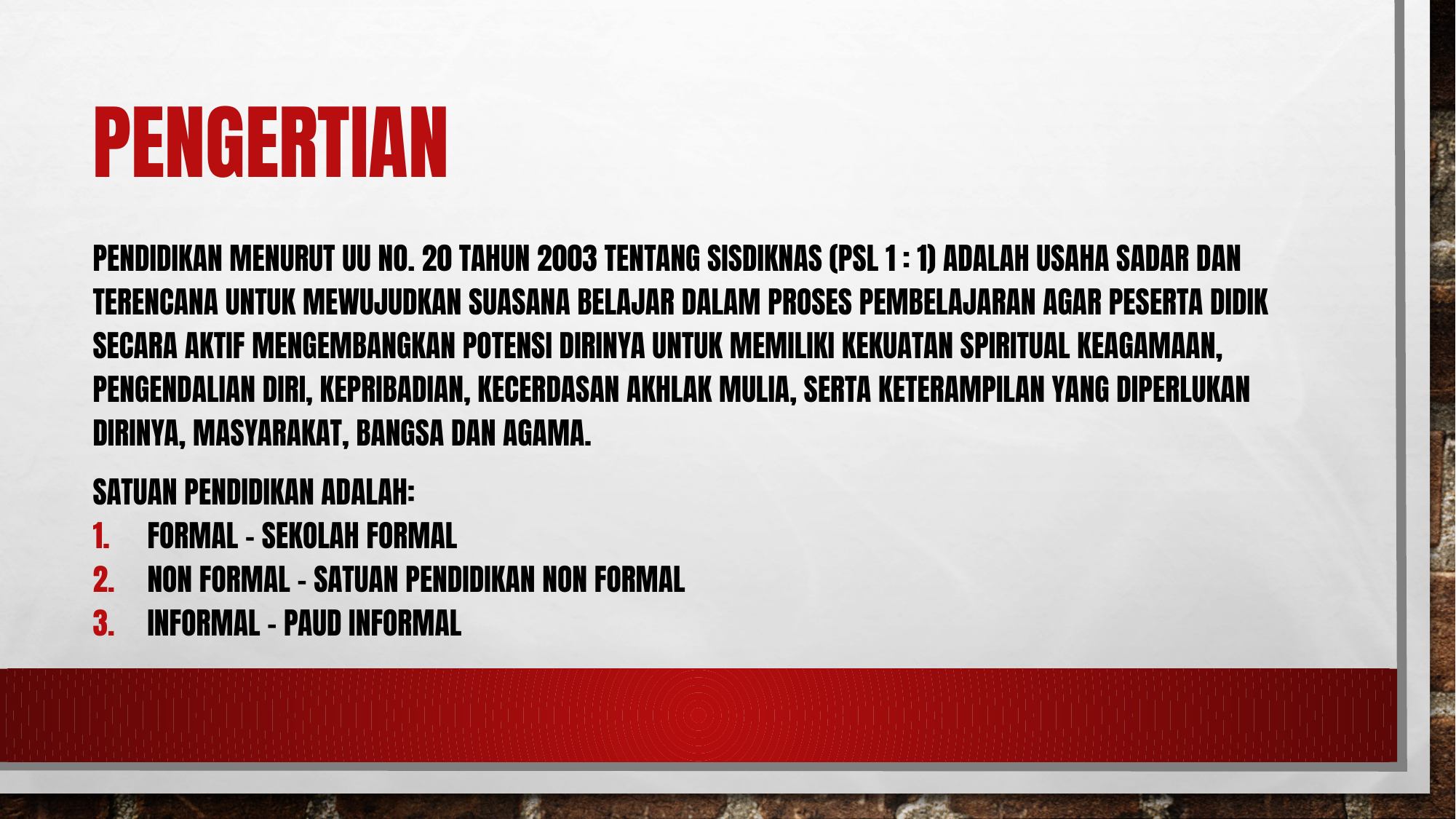

# pengertian
Pendidikan menurut UU no. 20 Tahun 2003 tentang Sisdiknas (Psl 1 : 1) adalah usaha sadar dan terencana untuk mewujudkan suasana belajar dalam proses pembelajaran agar peserta didik secara aktif mengembangkan potensi dirinya untuk memiliki kekuatan spiritual keagamaan, pengendalian diri, kepribadian, kecerdasan akhlak mulia, serta keterampilan yang diperlukan dirinya, masyarakat, bangsa dan agama.
Satuan Pendidikan adalah:
Formal – sekolah formal
Non Formal – satuan Pendidikan non formal
Informal – paud informal